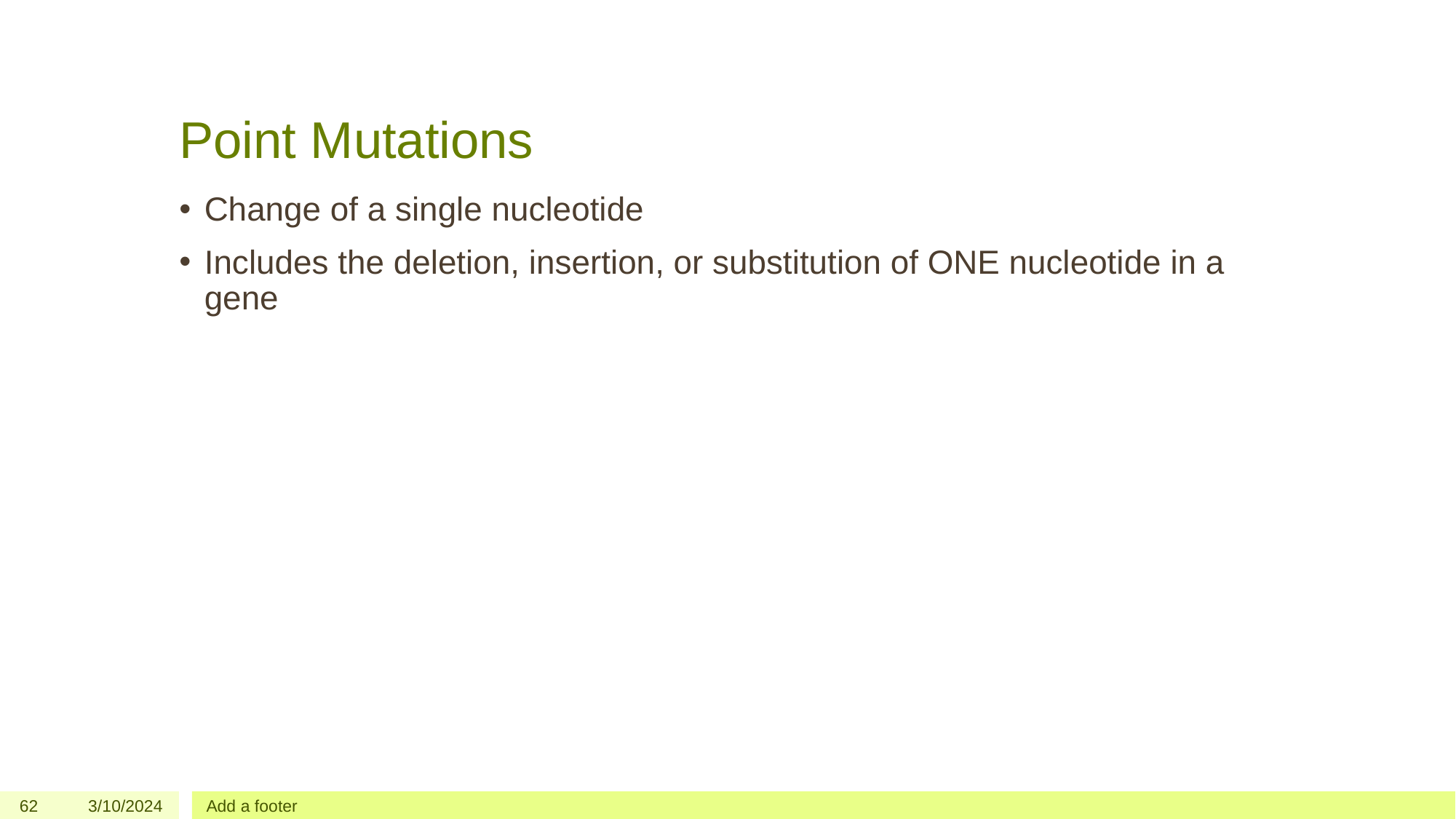

# Point Mutations
Change of a single nucleotide
Includes the deletion, insertion, or substitution of ONE nucleotide in a gene

62
3/10/2024
Add a footer